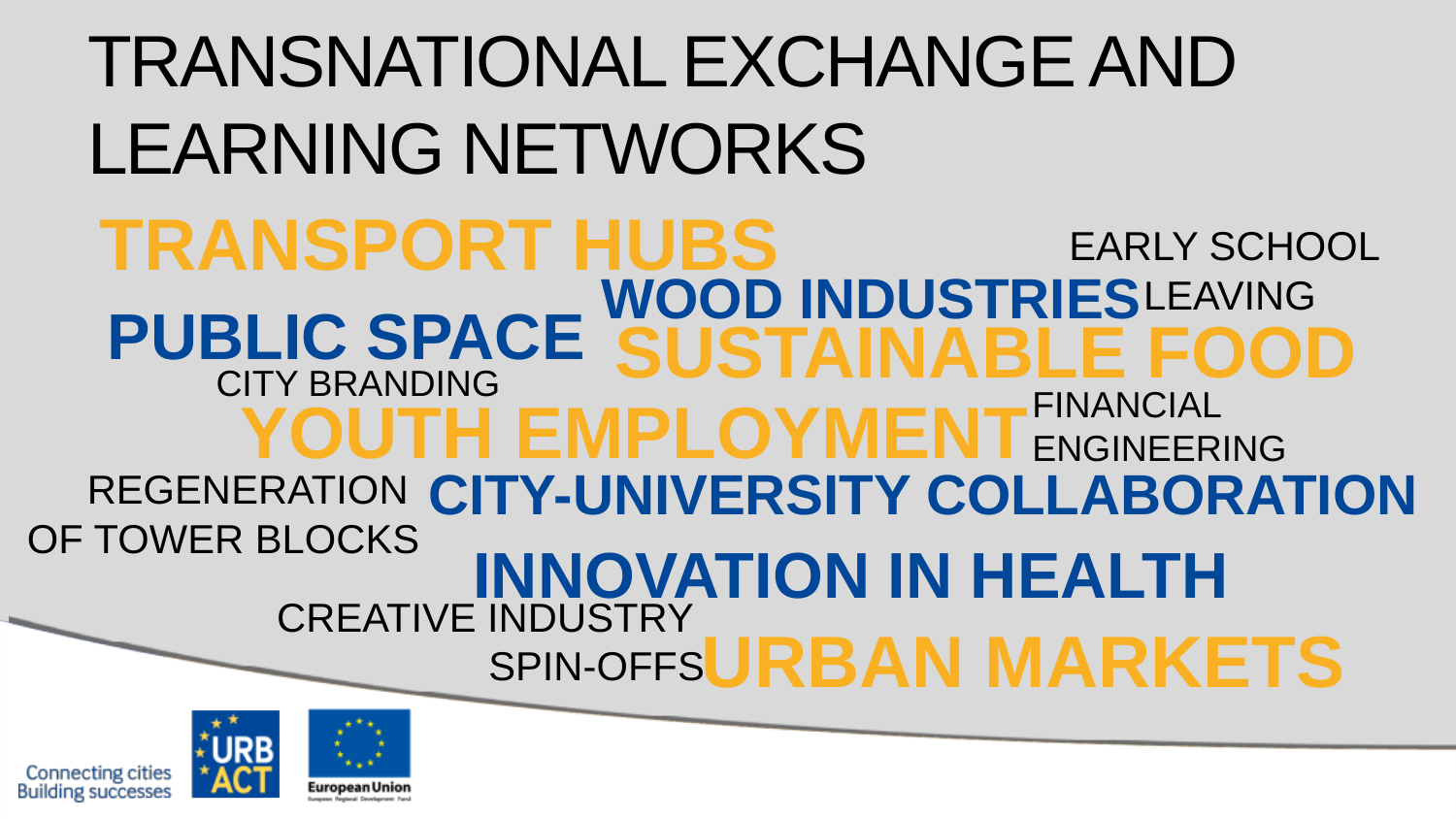

# TRANSNATIONAL EXCHANGE AND LEARNING NETWORKS
TRANSPORT HUBS
EARLY SCHOOL
LEAVING
WOOD INDUSTRIES
PUBLIC SPACE
SUSTAINABLE FOOD
CITY BRANDING
FINANCIAL
ENGINEERING
YOUTH EMPLOYMENT
CITY-UNIVERSITY COLLABORATION
REGENERATION
OF TOWER BLOCKS
INNOVATION IN HEALTH
CREATIVE INDUSTRY
SPIN-OFFS
URBAN MARKETS